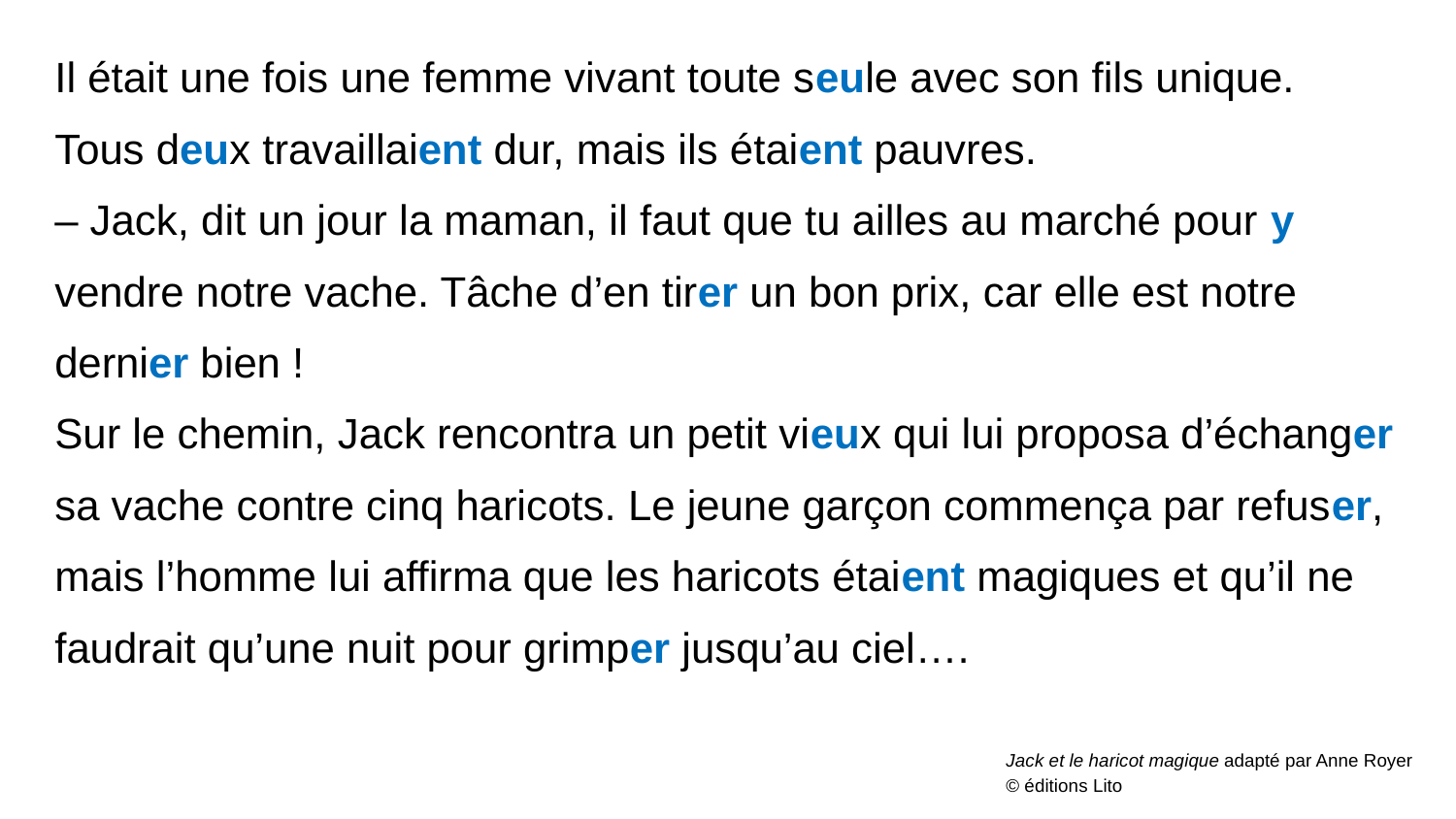

Il était une fois une femme vivant toute seule avec son fils unique.
Tous deux travaillaient dur, mais ils étaient pauvres.
– Jack, dit un jour la maman, il faut que tu ailles au marché pour y vendre notre vache. Tâche d’en tirer un bon prix, car elle est notre dernier bien !
Sur le chemin, Jack rencontra un petit vieux qui lui proposa d’échanger sa vache contre cinq haricots. Le jeune garçon commença par refuser, mais l’homme lui affirma que les haricots étaient magiques et qu’il ne faudrait qu’une nuit pour grimper jusqu’au ciel….

Jack et le haricot magique adapté par Anne Royer
© éditions Lito